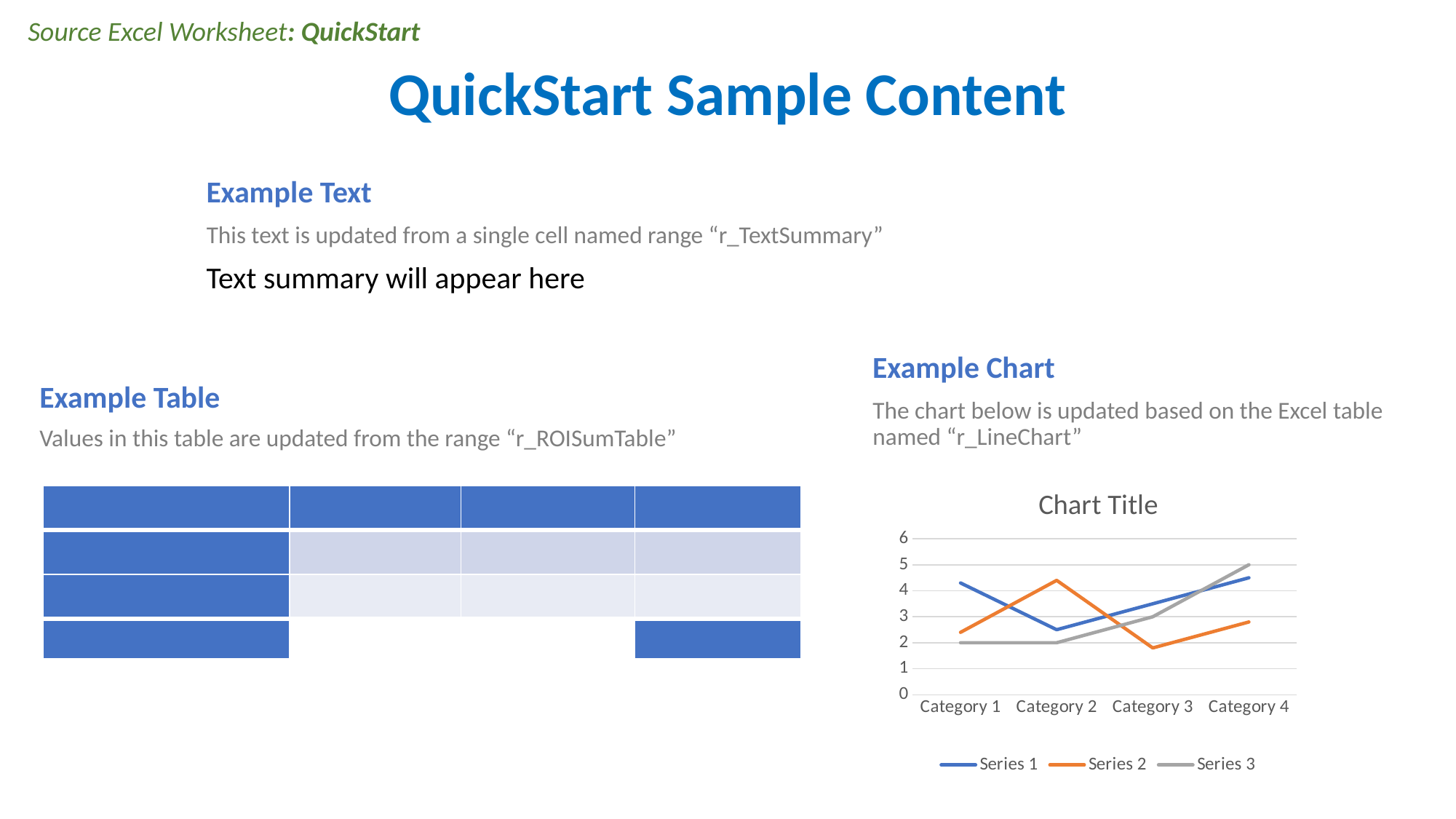

Source Excel Worksheet: QuickStart
# QuickStart Sample Content
Example Text
This text is updated from a single cell named range “r_TextSummary”
Text summary will appear here
Example Chart
Example Table
The chart below is updated based on the Excel table named “r_LineChart”
Values in this table are updated from the range “r_ROISumTable”

### Chart:

| Category | Series 1 | Series 2 | Series 3 |
|---|---|---|---|
| Category 1 | 4.3 | 2.4 | 2.0 |
| Category 2 | 2.5 | 4.4 | 2.0 |
| Category 3 | 3.5 | 1.8 | 3.0 |
| Category 4 | 4.5 | 2.8 | 5.0 |
|  |  |  |  |
| --- | --- | --- | --- |
|  |  |  |  |
|  |  |  |  |
|  |  |  |  |